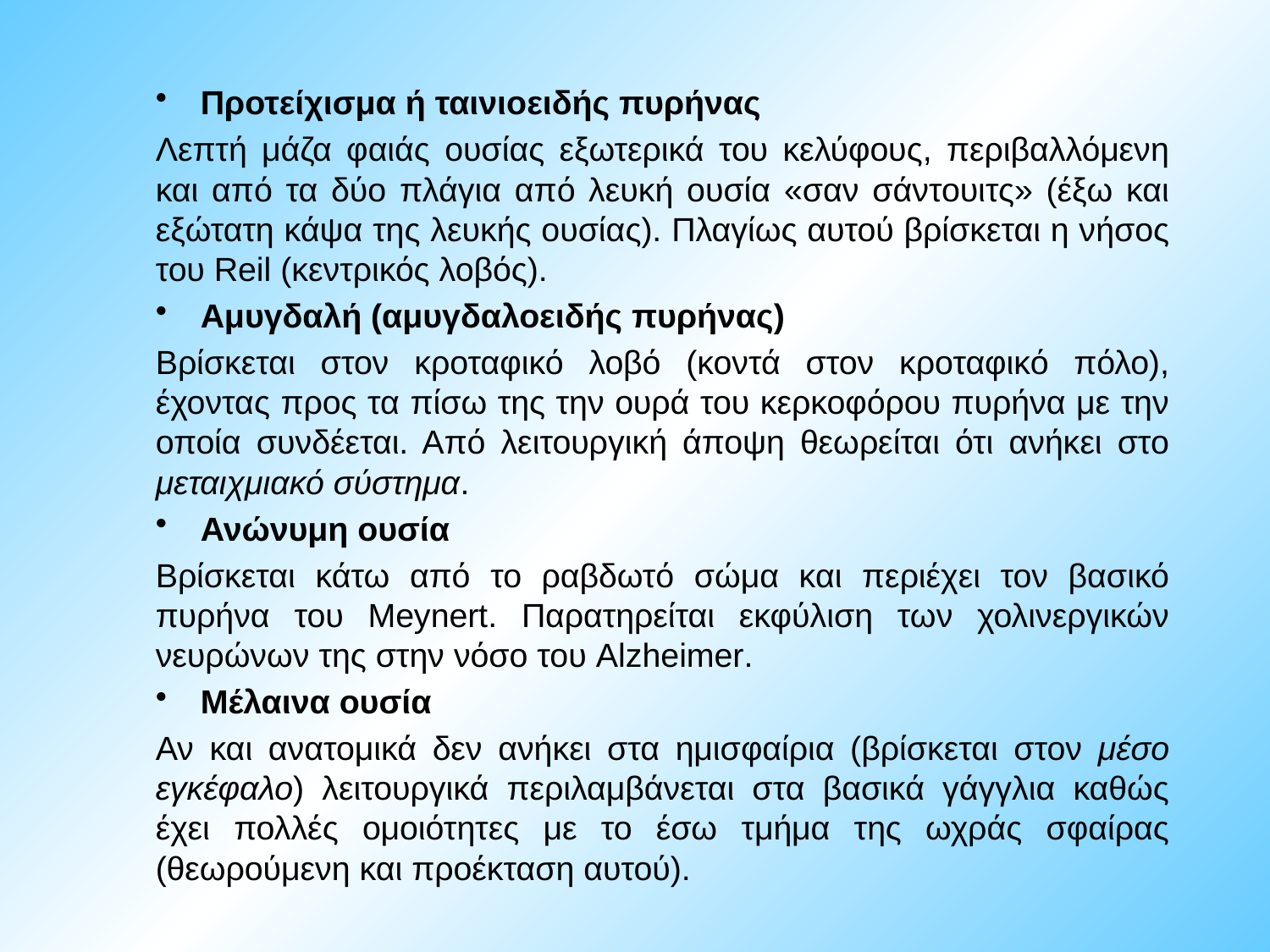

Προτείχισμα ή ταινιοειδής πυρήνας
Λεπτή μάζα φαιάς ουσίας εξωτερικά του κελύφους, περιβαλλόμενη και από τα δύο πλάγια από λευκή ουσία «σαν σάντουιτς» (έξω και εξώτατη κάψα της λευκής ουσίας). Πλαγίως αυτού βρίσκεται η νήσος του Reil (κεντρικός λοβός).
Αμυγδαλή (αμυγδαλοειδής πυρήνας)
Βρίσκεται στον κροταφικό λοβό (κοντά στον κροταφικό πόλο), έχοντας προς τα πίσω της την ουρά του κερκοφόρου πυρήνα με την οποία συνδέεται. Από λειτουργική άποψη θεωρείται ότι ανήκει στο μεταιχμιακό σύστημα.
Ανώνυμη ουσία
Βρίσκεται κάτω από το ραβδωτό σώμα και περιέχει τον βασικό πυρήνα του Meynert. Παρατηρείται εκφύλιση των χολινεργικών νευρώνων της στην νόσο του Alzheimer.
Μέλαινα ουσία
Αν και ανατομικά δεν ανήκει στα ημισφαίρια (βρίσκεται στον μέσο εγκέφαλο) λειτουργικά περιλαμβάνεται στα βασικά γάγγλια καθώς έχει πολλές ομοιότητες με το έσω τμήμα της ωχράς σφαίρας (θεωρούμενη και προέκταση αυτού).